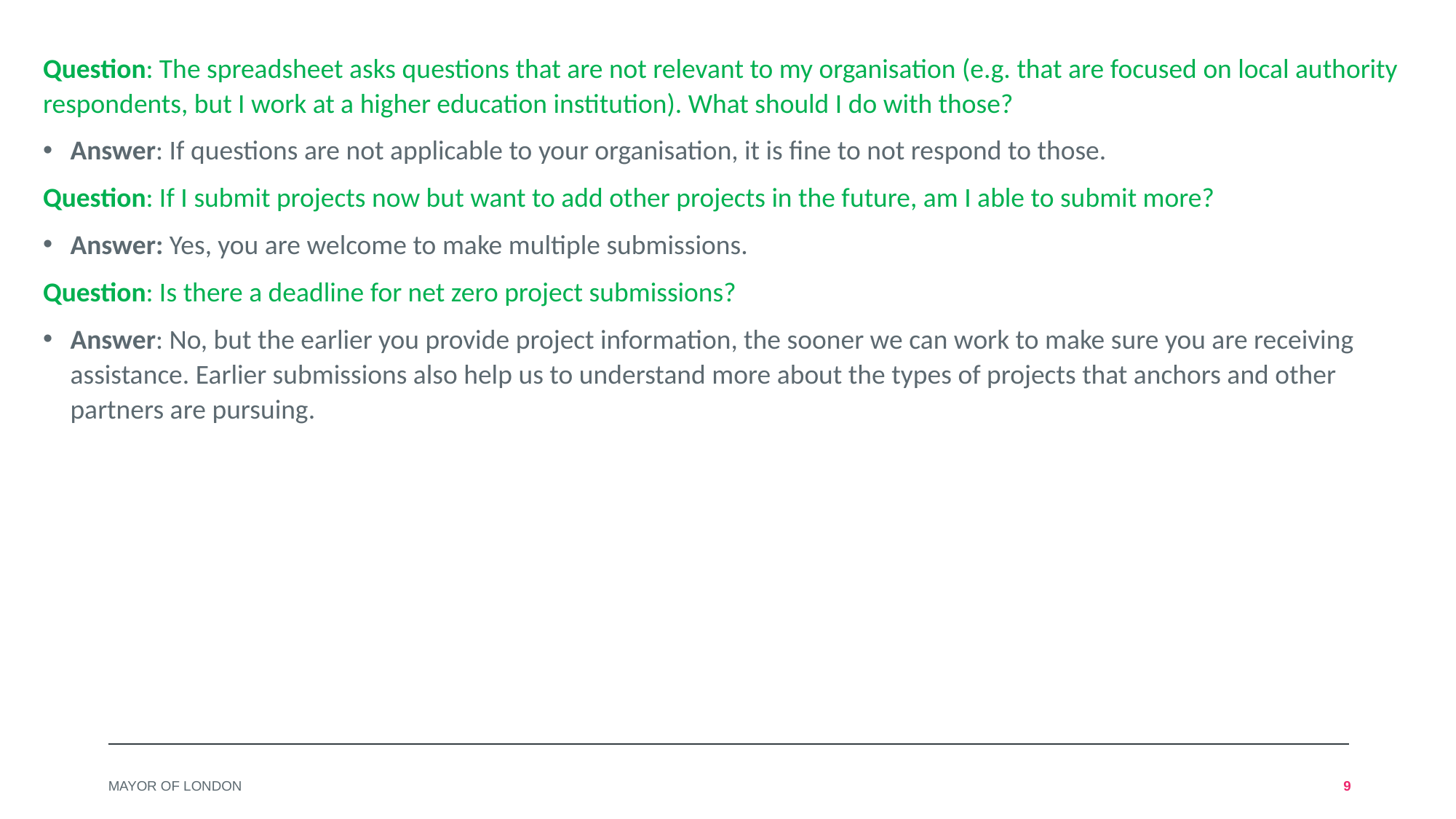

Question: The spreadsheet asks questions that are not relevant to my organisation (e.g. that are focused on local authority respondents, but I work at a higher education institution). What should I do with those?
Answer: If questions are not applicable to your organisation, it is fine to not respond to those.
Question: If I submit projects now but want to add other projects in the future, am I able to submit more?
Answer: Yes, you are welcome to make multiple submissions.
Question: Is there a deadline for net zero project submissions?
Answer: No, but the earlier you provide project information, the sooner we can work to make sure you are receiving assistance. Earlier submissions also help us to understand more about the types of projects that anchors and other partners are pursuing.